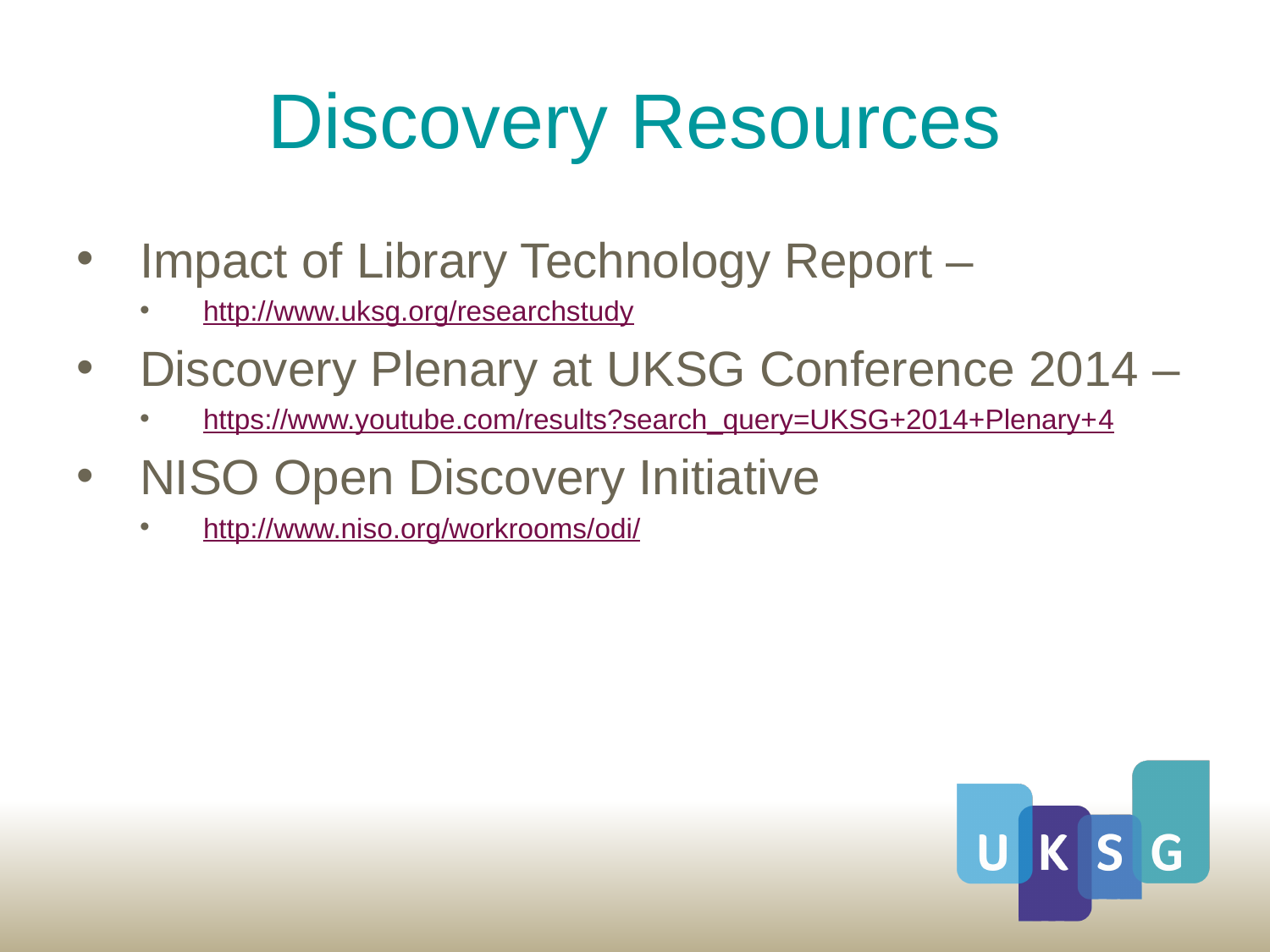

# Discovery Resources
Impact of Library Technology Report –
http://www.uksg.org/researchstudy
Discovery Plenary at UKSG Conference 2014 –
https://www.youtube.com/results?search_query=UKSG+2014+Plenary+4
NISO Open Discovery Initiative
http://www.niso.org/workrooms/odi/